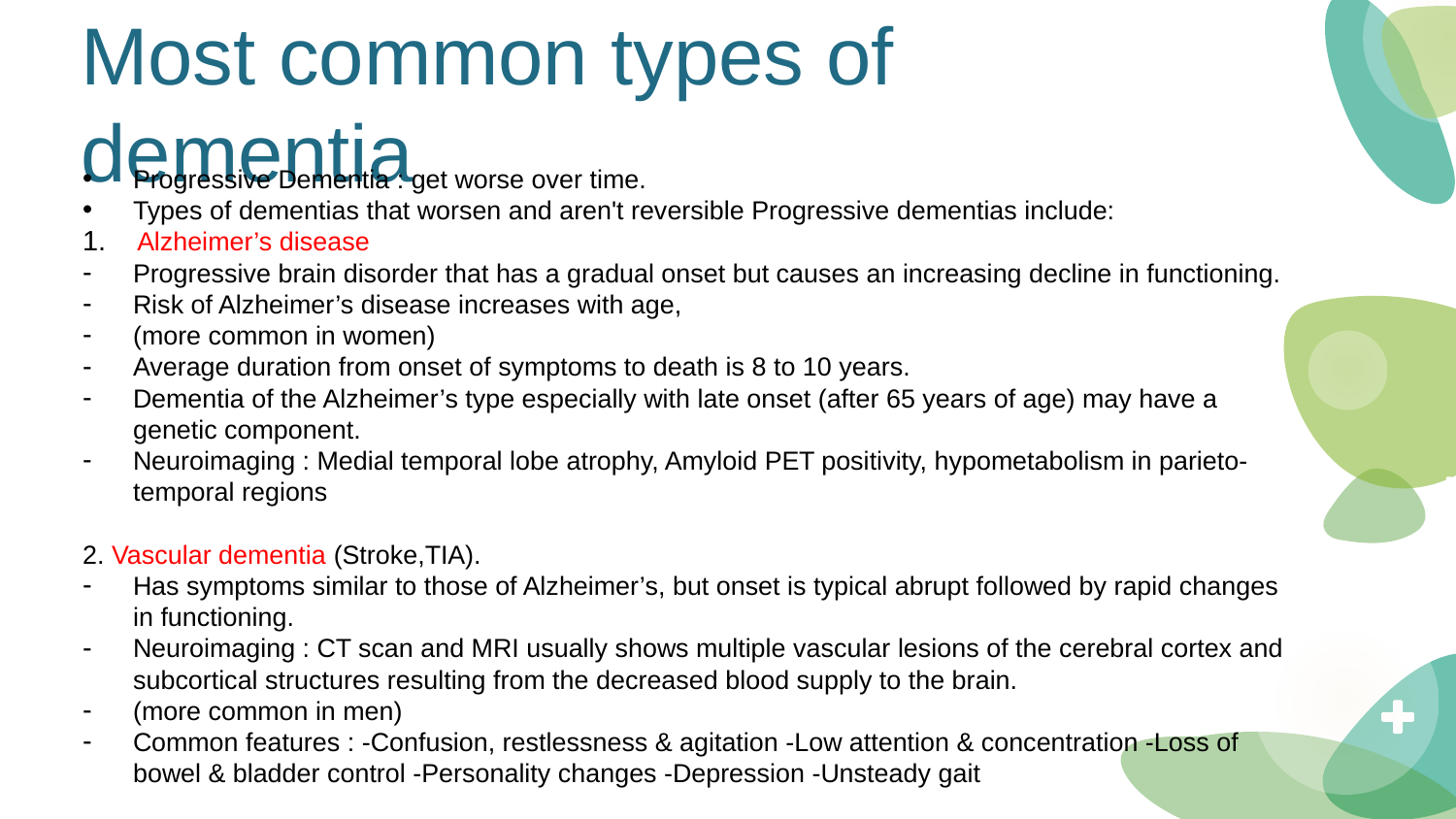

# Most common types of dementia
Progressive Dementia : get worse over time.
Types of dementias that worsen and aren't reversible Progressive dementias include:
Alzheimer’s disease
Progressive brain disorder that has a gradual onset but causes an increasing decline in functioning.
Risk of Alzheimer’s disease increases with age,
(more common in women)
Average duration from onset of symptoms to death is 8 to 10 years.
Dementia of the Alzheimer’s type especially with late onset (after 65 years of age) may have a genetic component.
Neuroimaging : Medial temporal lobe atrophy, Amyloid PET positivity, hypometabolism in parieto-temporal regions

2. Vascular dementia (Stroke,TIA).
Has symptoms similar to those of Alzheimer’s, but onset is typical abrupt followed by rapid changes in functioning.
Neuroimaging : CT scan and MRI usually shows multiple vascular lesions of the cerebral cortex and subcortical structures resulting from the decreased blood supply to the brain.
(more common in men)
Common features : -Confusion, restlessness & agitation -Low attention & concentration -Loss of bowel & bladder control -Personality changes -Depression -Unsteady gait